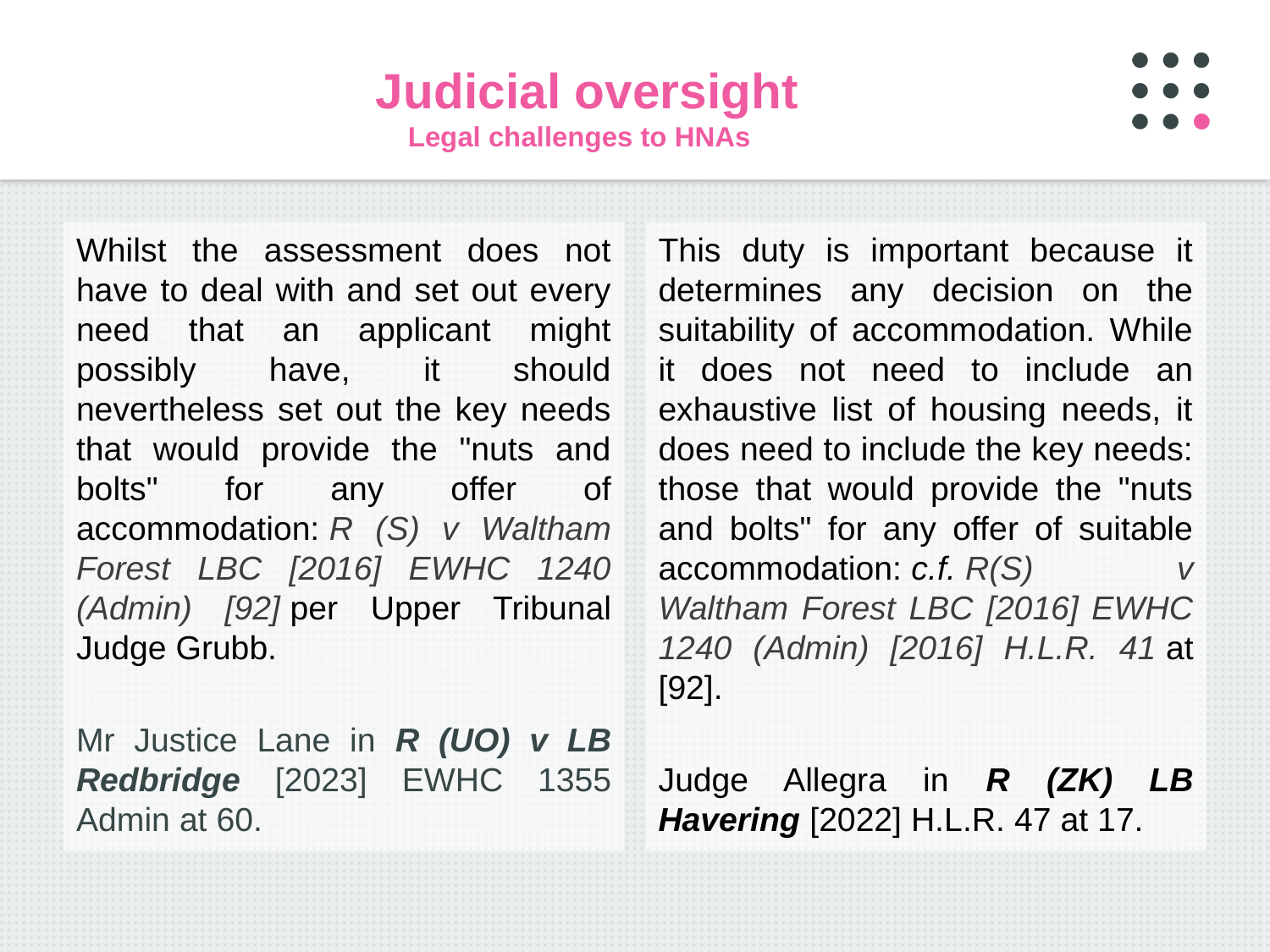

# Judicial oversight Legal challenges to HNAs
Whilst the assessment does not have to deal with and set out every need that an applicant might possibly have, it should nevertheless set out the key needs that would provide the "nuts and bolts" for any offer of accommodation: R (S) v Waltham Forest LBC [2016] EWHC 1240 (Admin) [92] per Upper Tribunal Judge Grubb.

Mr Justice Lane in R (UO) v LB Redbridge [2023] EWHC 1355 Admin at 60.
This duty is important because it determines any decision on the suitability of accommodation. While it does not need to include an exhaustive list of housing needs, it does need to include the key needs: those that would provide the "nuts and bolts" for any offer of suitable accommodation: c.f. R(S) v Waltham Forest LBC [2016] EWHC 1240 (Admin) [2016] H.L.R. 41 at [92].

Judge Allegra in R (ZK) LB Havering [2022] H.L.R. 47 at 17.